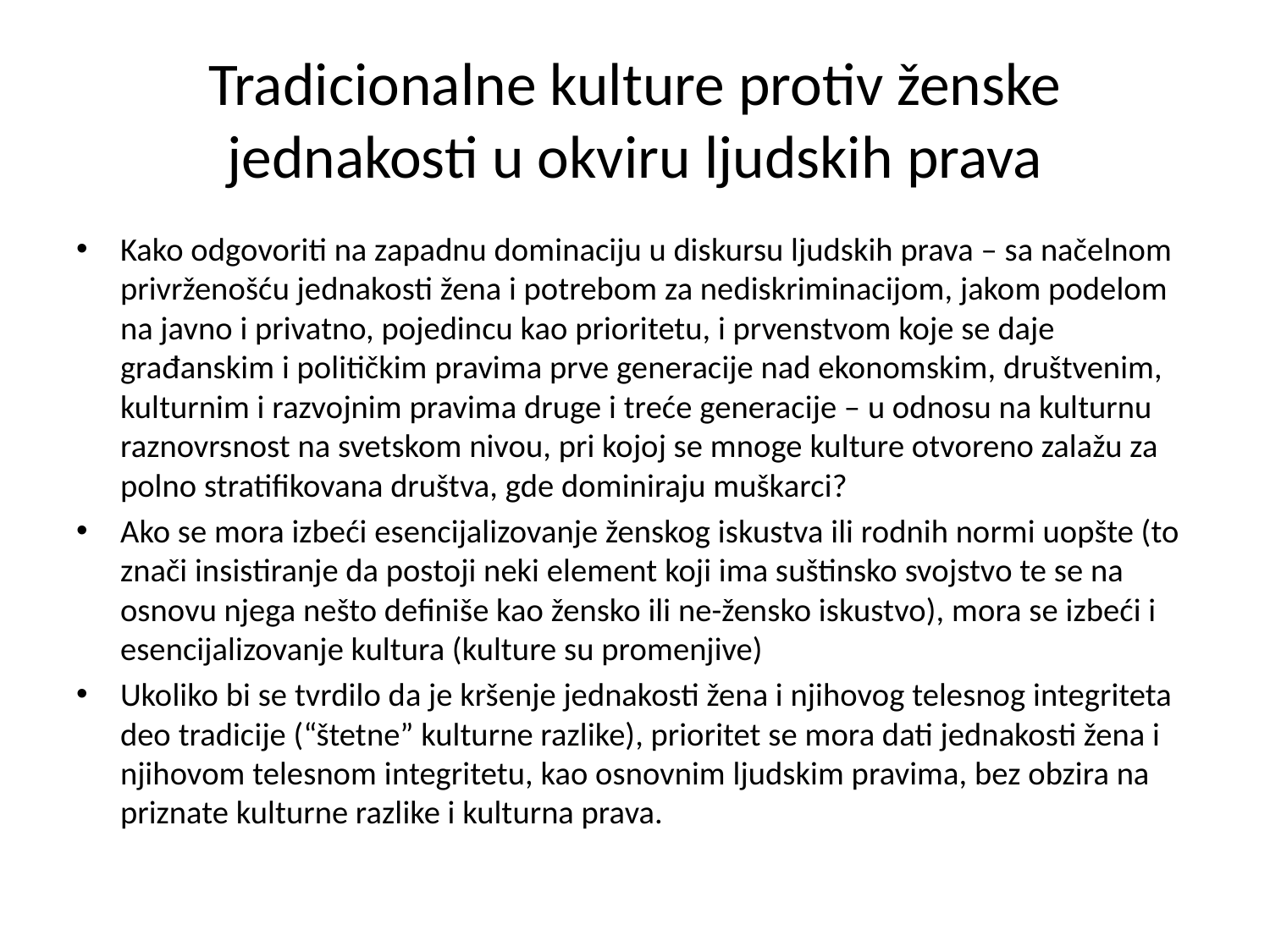

# Tradicionalne kulture protiv ženske jednakosti u okviru ljudskih prava
Kako odgovoriti na zapadnu dominaciju u diskursu ljudskih prava – sa načelnom privrženošću jednakosti žena i potrebom za nediskriminacijom, jakom podelom na javno i privatno, pojedincu kao prioritetu, i prvenstvom koje se daje građanskim i političkim pravima prve generacije nad ekonomskim, društvenim, kulturnim i razvojnim pravima druge i treće generacije – u odnosu na kulturnu raznovrsnost na svetskom nivou, pri kojoj se mnoge kulture otvoreno zalažu za polno stratifikovana društva, gde dominiraju muškarci?
Ako se mora izbeći esencijalizovanje ženskog iskustva ili rodnih normi uopšte (to znači insistiranje da postoji neki element koji ima suštinsko svojstvo te se na osnovu njega nešto definiše kao žensko ili ne-žensko iskustvo), mora se izbeći i esencijalizovanje kultura (kulture su promenjive)
Ukoliko bi se tvrdilo da je kršenje jednakosti žena i njihovog telesnog integriteta deo tradicije (“štetne” kulturne razlike), prioritet se mora dati jednakosti žena i njihovom telesnom integritetu, kao osnovnim ljudskim pravima, bez obzira na priznate kulturne razlike i kulturna prava.